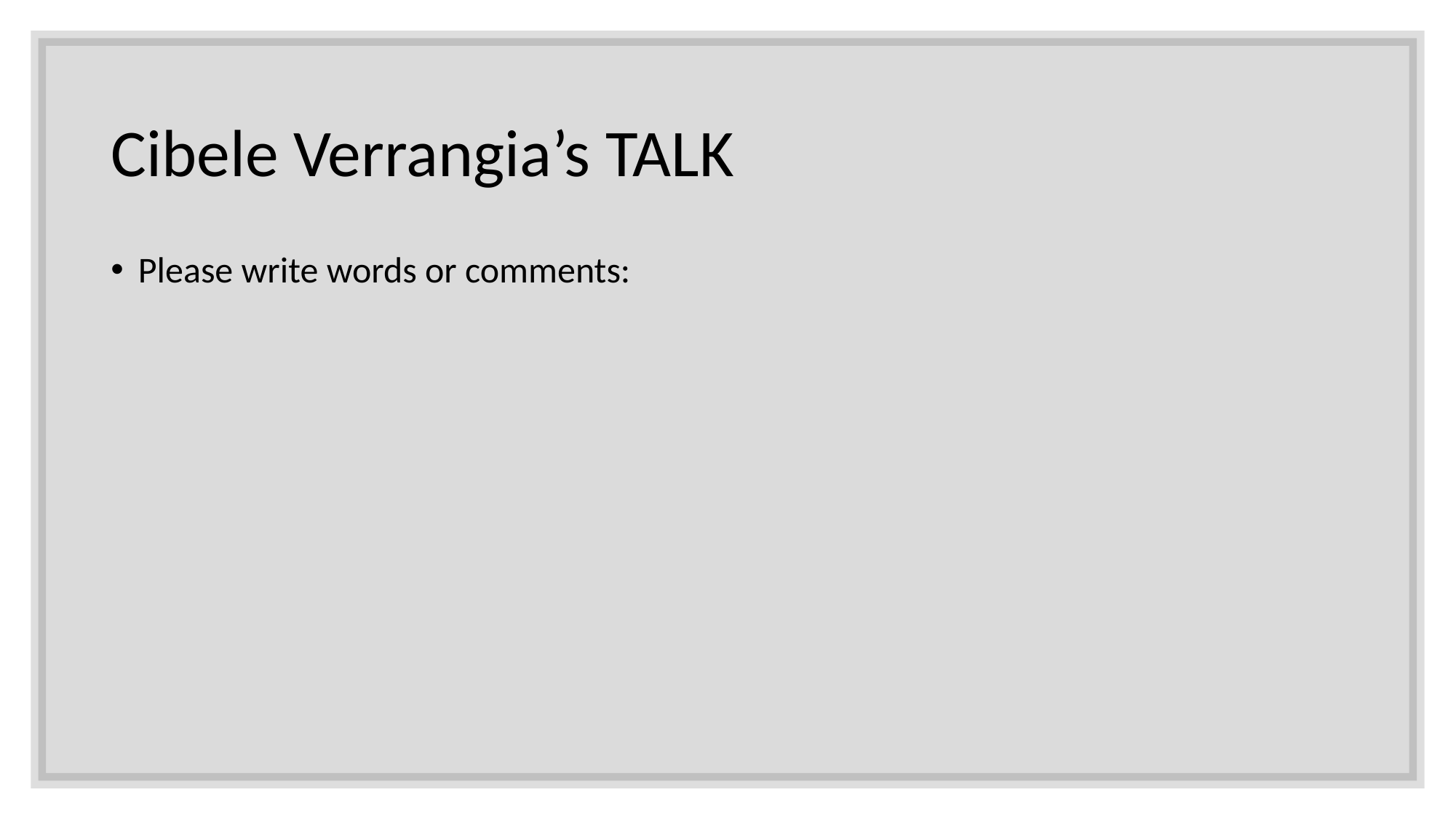

# Cibele Verrangia’s TALK
Please write words or comments: